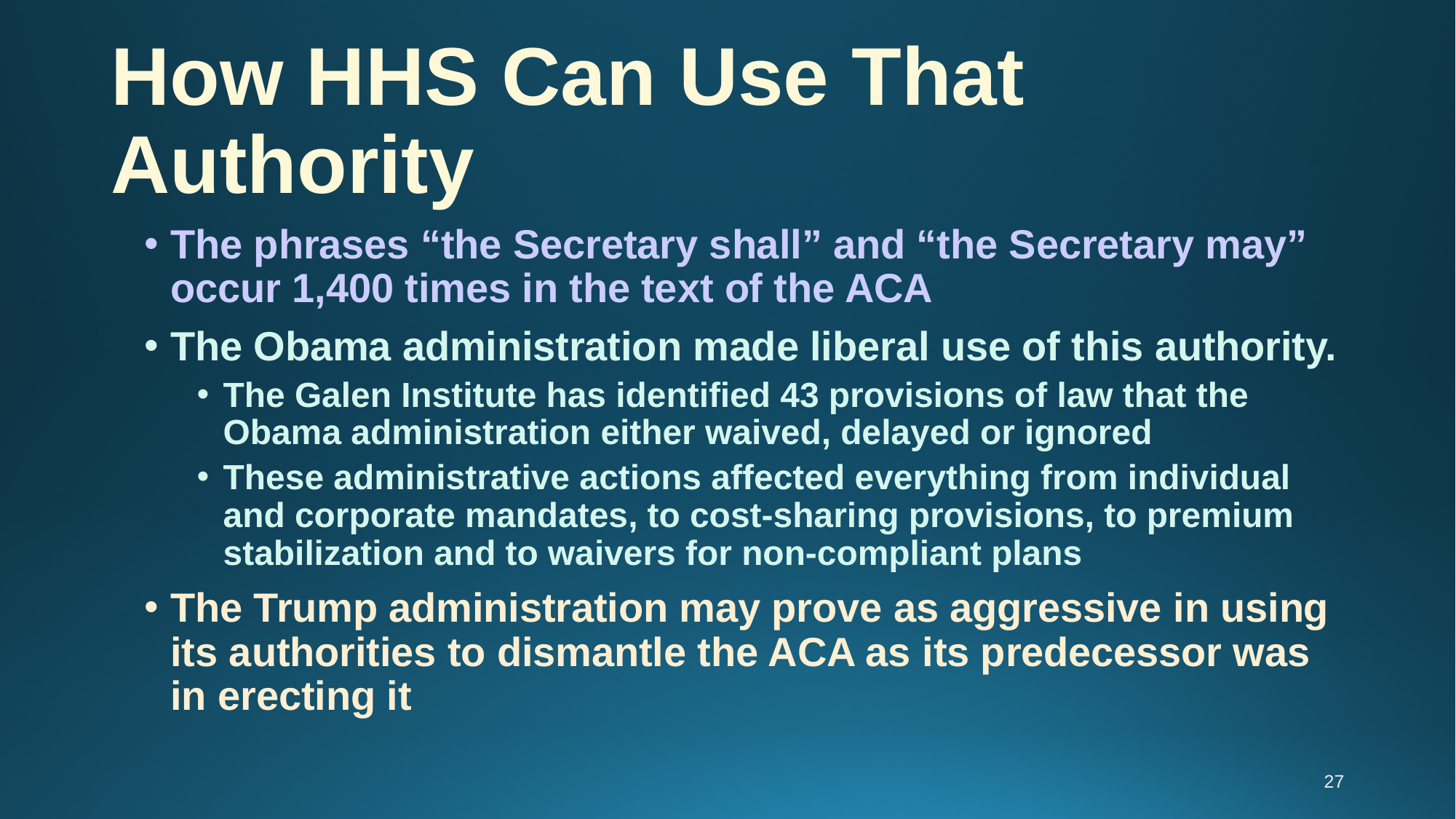

# How HHS Can Use That Authority
The phrases “the Secretary shall” and “the Secretary may” occur 1,400 times in the text of the ACA
The Obama administration made liberal use of this authority.
The Galen Institute has identified 43 provisions of law that the Obama administration either waived, delayed or ignored
These administrative actions affected everything from individual and corporate mandates, to cost-sharing provisions, to premium stabilization and to waivers for non-compliant plans
The Trump administration may prove as aggressive in using its authorities to dismantle the ACA as its predecessor was in erecting it
27